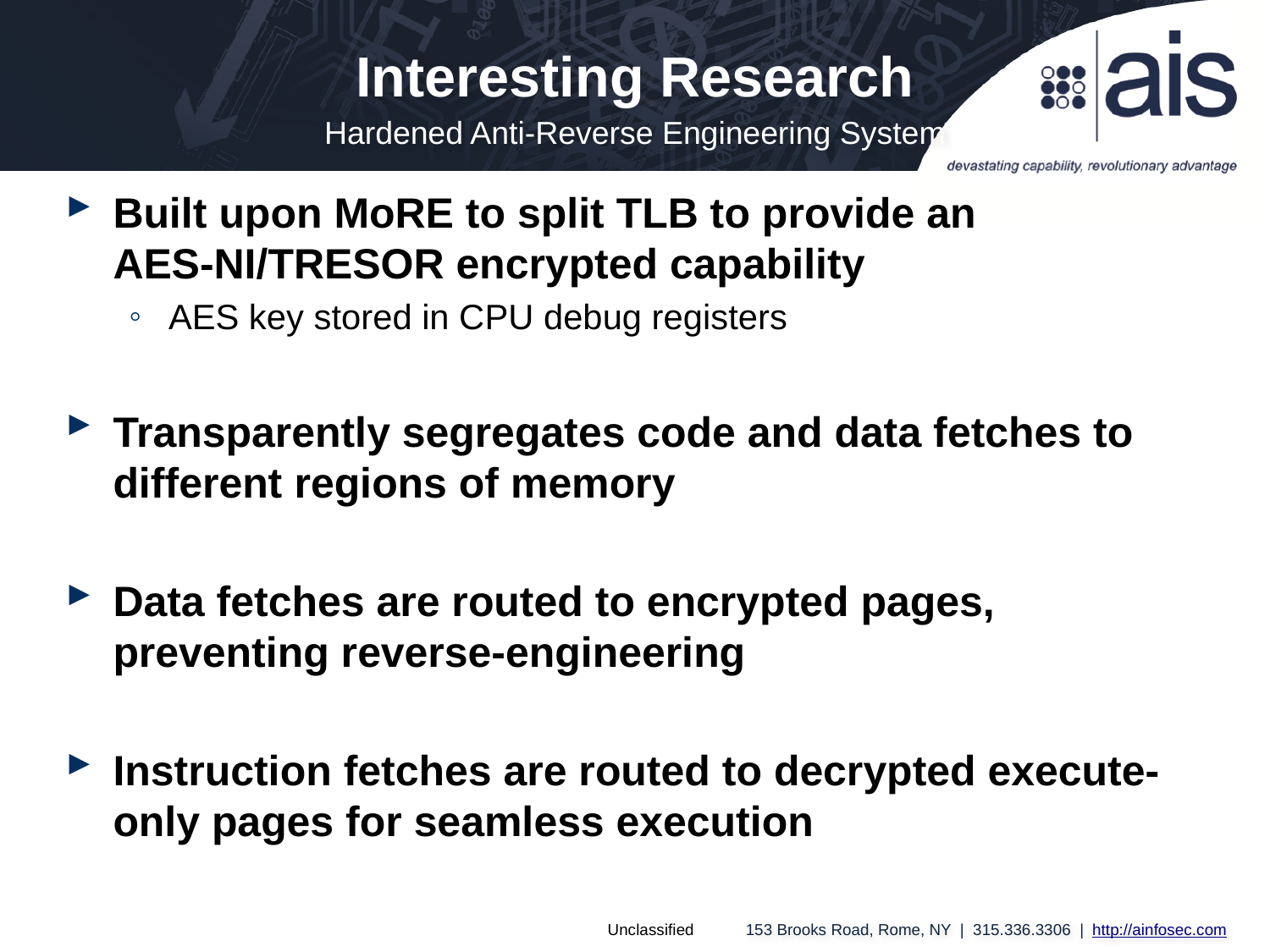

Interesting Research
Hardened Anti-Reverse Engineering System
Built upon MoRE to split TLB to provide an AES-NI/TRESOR encrypted capability
AES key stored in CPU debug registers

Transparently segregates code and data fetches to different regions of memory

Data fetches are routed to encrypted pages, preventing reverse-engineering

Instruction fetches are routed to decrypted execute-only pages for seamless execution